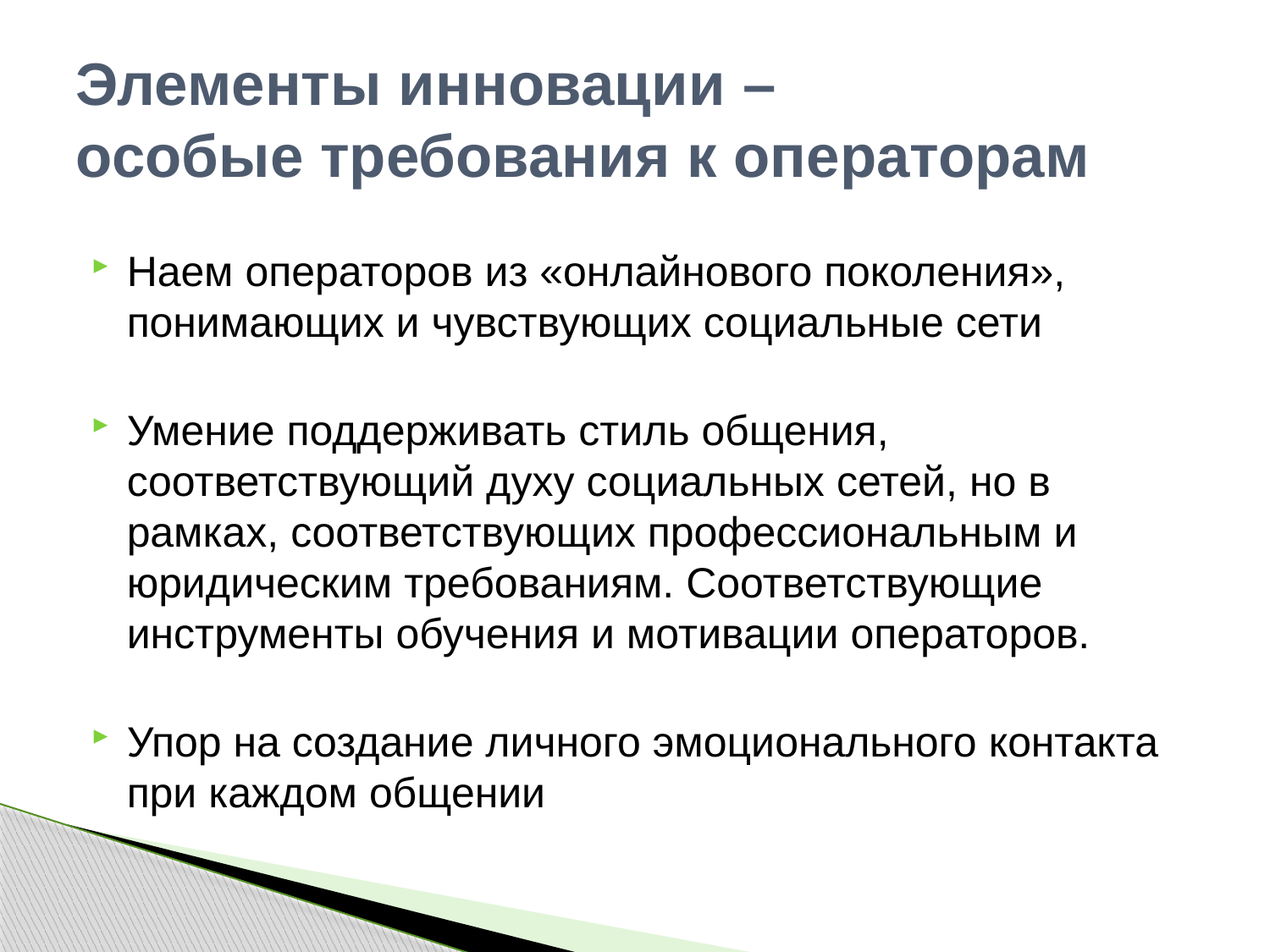

# Элементы инновации – особые требования к операторам
Наем операторов из «онлайнового поколения», понимающих и чувствующих социальные сети
Умение поддерживать стиль общения, соответствующий духу социальных сетей, но в рамках, соответствующих профессиональным и юридическим требованиям. Соответствующие инструменты обучения и мотивации операторов.
Упор на создание личного эмоционального контакта при каждом общении